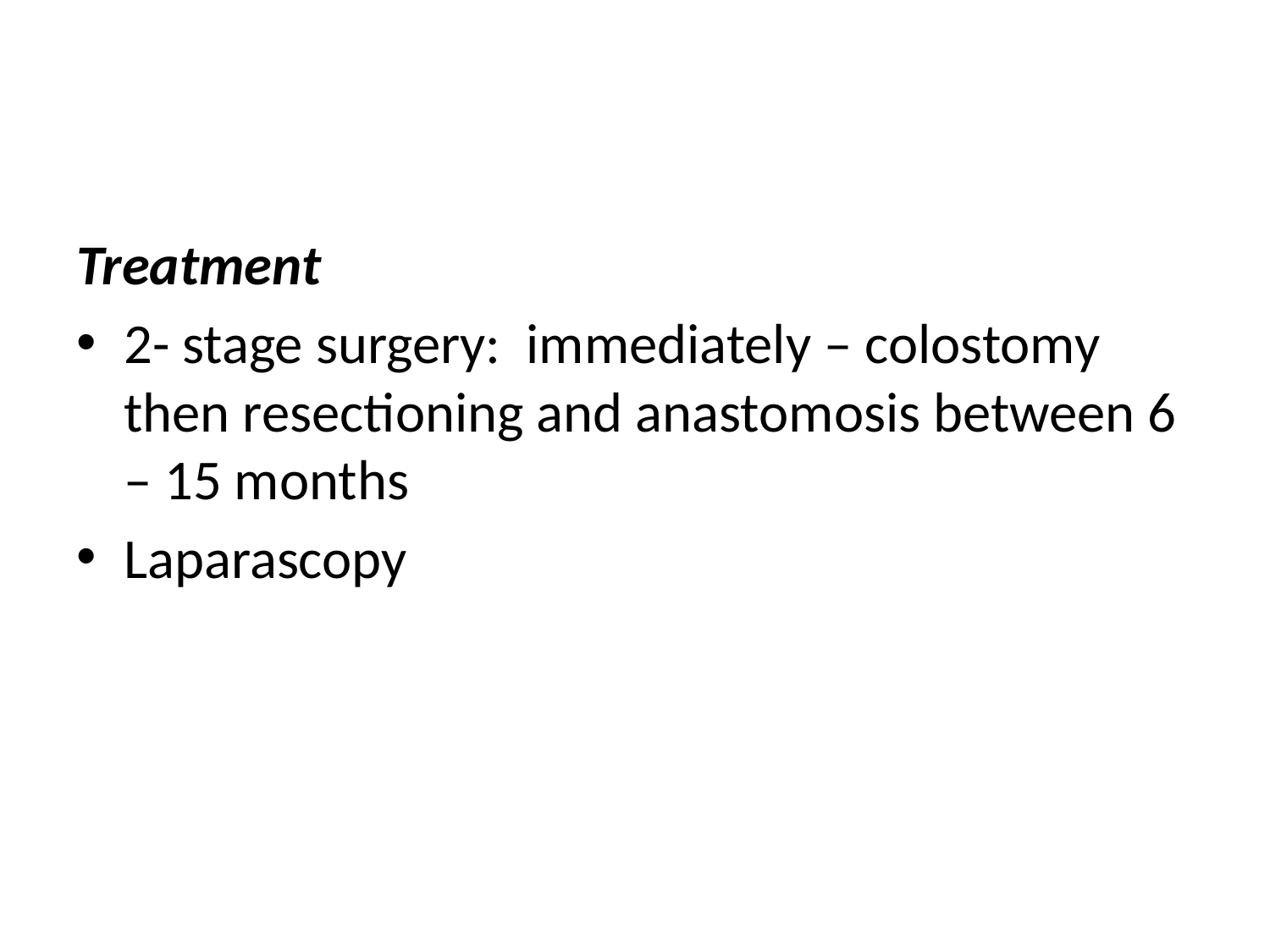

Treatment
2- stage surgery:  immediately – colostomy then resectioning and anastomosis between 6 – 15 months
Laparascopy